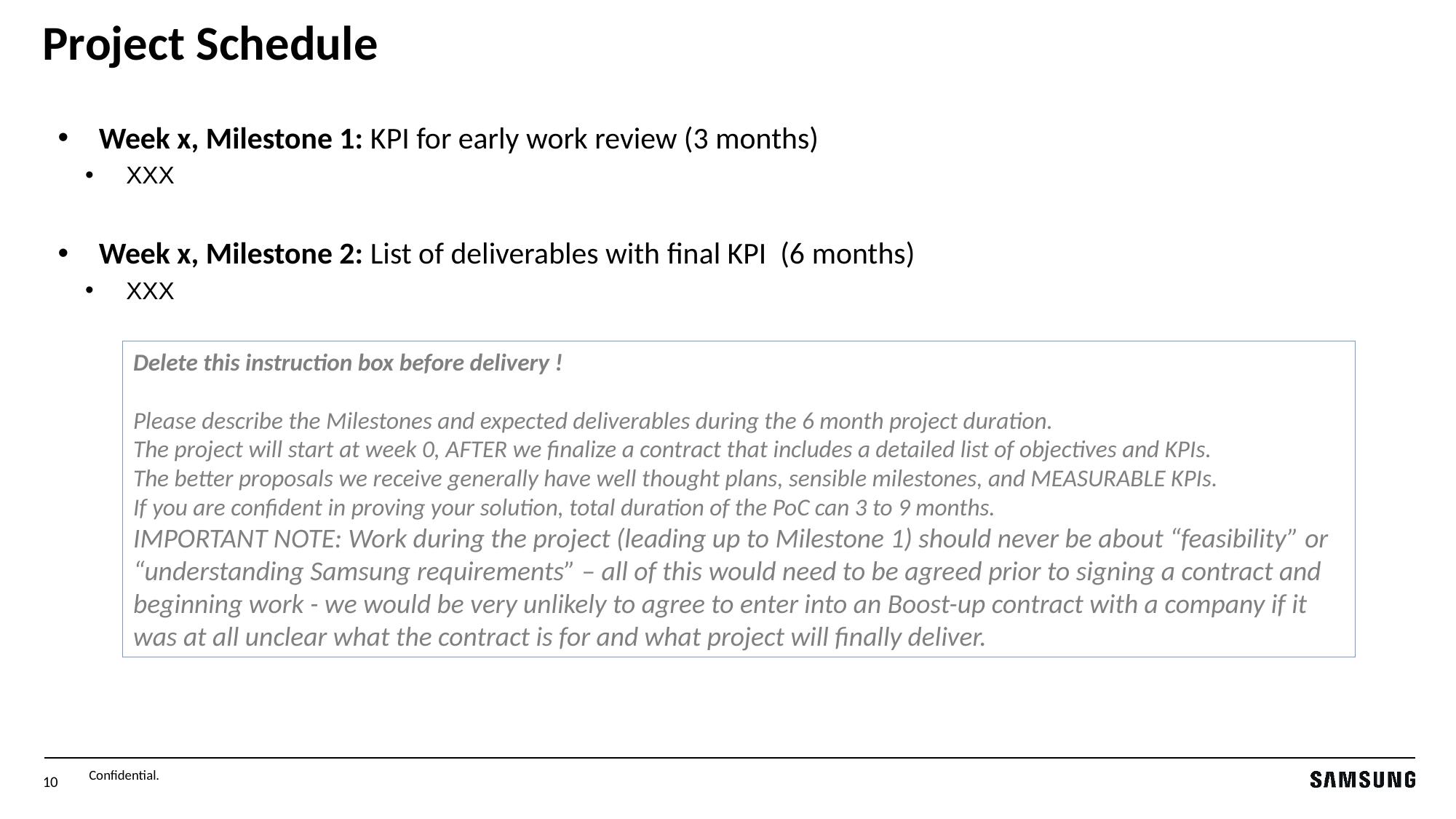

# Project Schedule
Week x, Milestone 1: KPI for early work review (3 months)
XXX

Week x, Milestone 2: List of deliverables with final KPI  (6 months)
XXX
Delete this instruction box before delivery !

Please describe the Milestones and expected deliverables during the 6 month project duration.
The project will start at week 0, AFTER we finalize a contract that includes a detailed list of objectives and KPIs.
The better proposals we receive generally have well thought plans, sensible milestones, and MEASURABLE KPIs.
If you are confident in proving your solution, total duration of the PoC can 3 to 9 months.
IMPORTANT NOTE: Work during the project (leading up to Milestone 1) should never be about “feasibility” or “understanding Samsung requirements” – all of this would need to be agreed prior to signing a contract and beginning work - we would be very unlikely to agree to enter into an Boost-up contract with a company if it was at all unclear what the contract is for and what project will finally deliver.
Confidential.
10